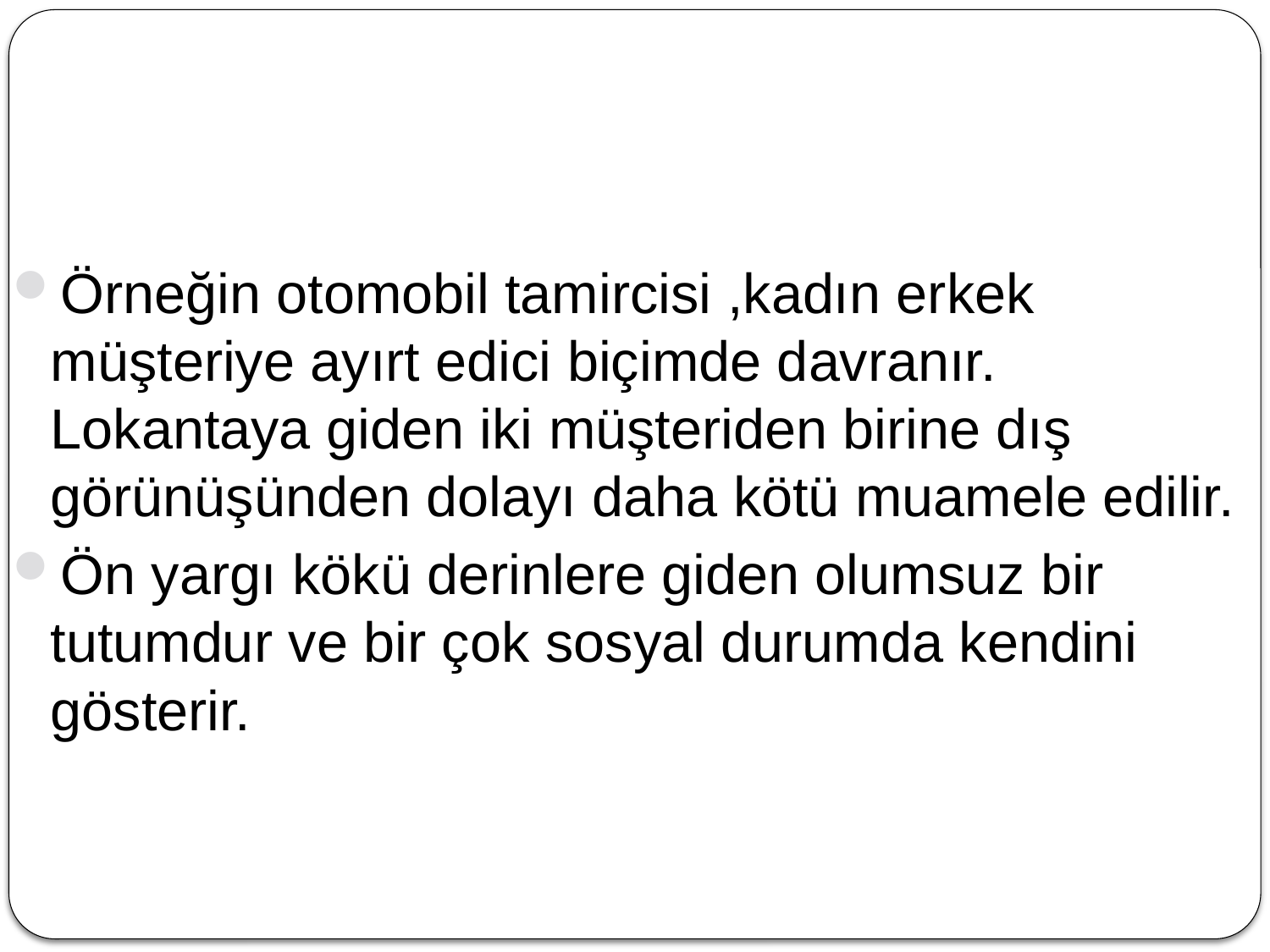

Örneğin otomobil tamircisi ,kadın erkek müşteriye ayırt edici biçimde davranır. Lokantaya giden iki müşteriden birine dış görünüşünden dolayı daha kötü muamele edilir.
Ön yargı kökü derinlere giden olumsuz bir tutumdur ve bir çok sosyal durumda kendini gösterir.